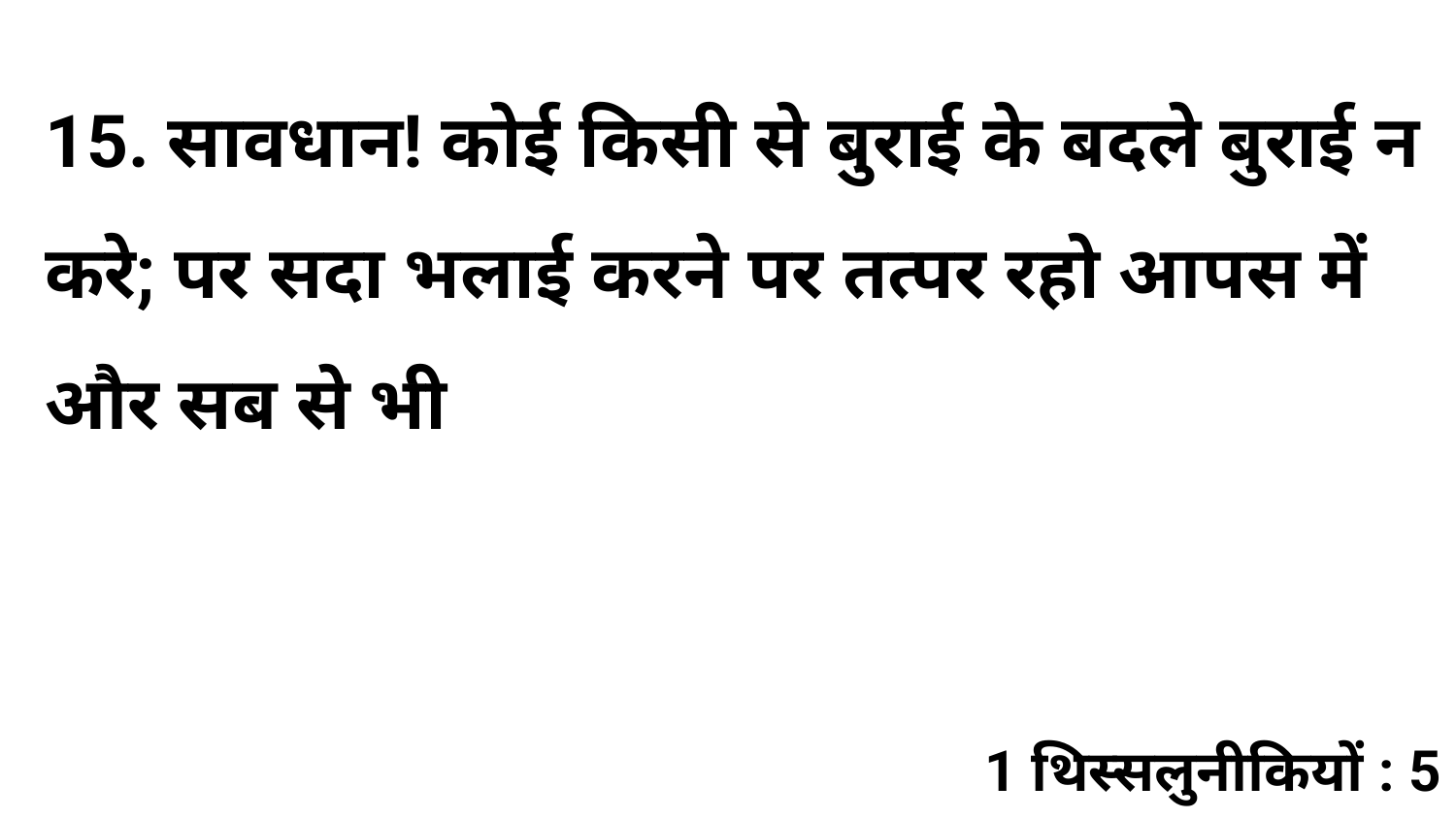

15. सावधान! कोई किसी से बुराई के बदले बुराई न करे; पर सदा भलाई करने पर तत्पर रहो आपस में और सब से भी
1 थिस्सलुनीकियों : 5